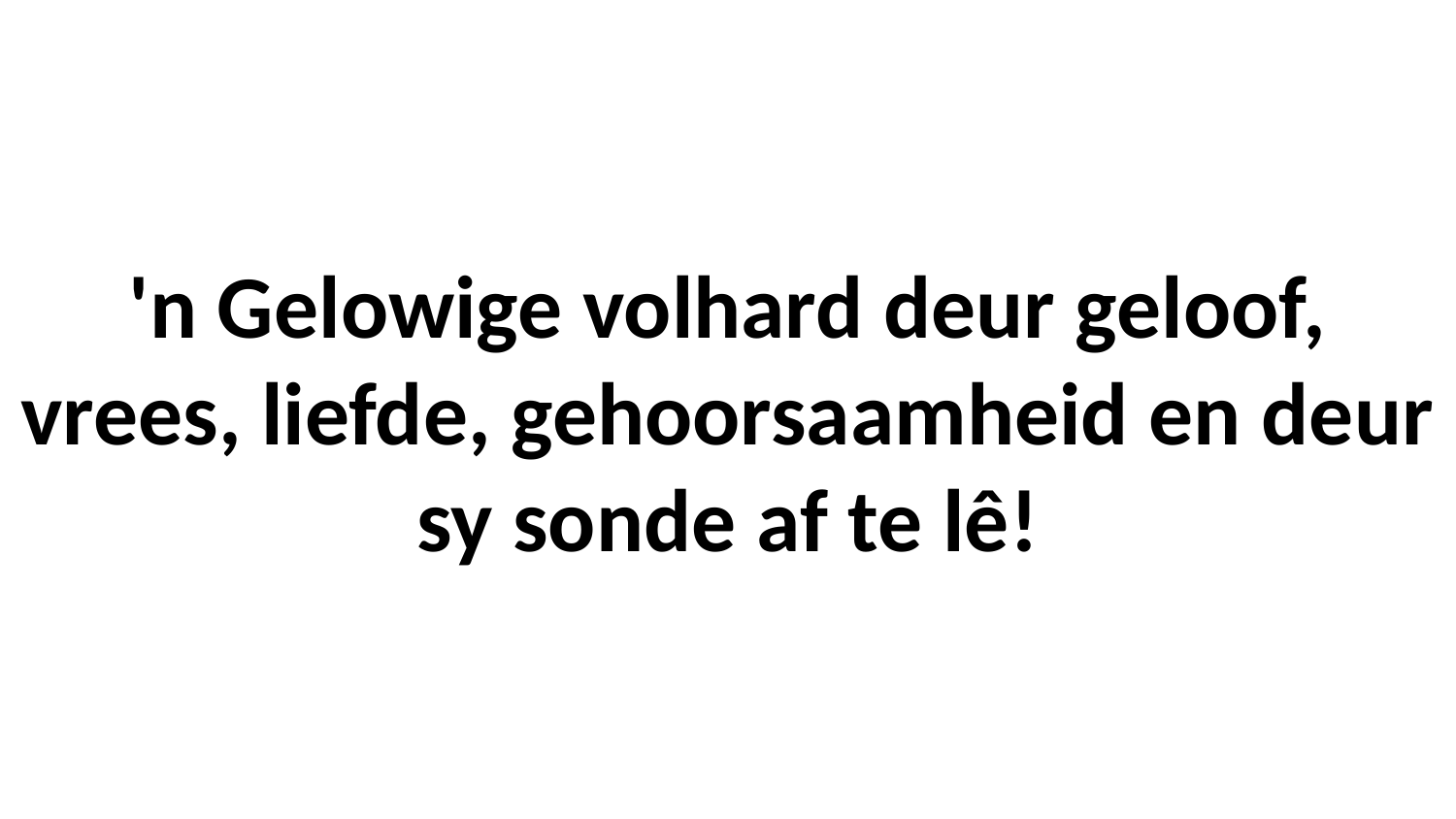

# 'n Gelowige volhard deur geloof, vrees, liefde, gehoorsaamheid en deur sy sonde af te lê!